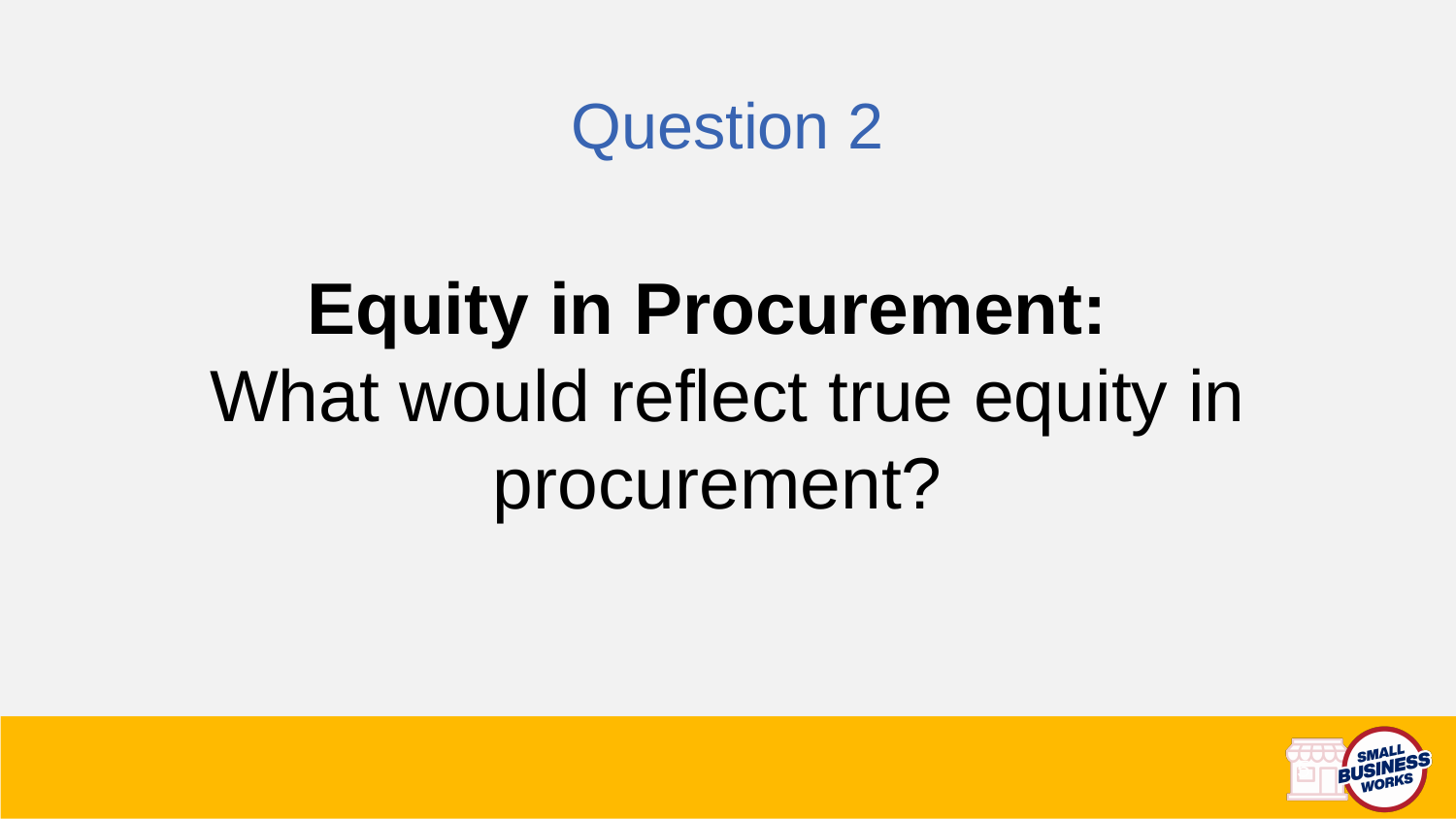

Question 2
Equity in Procurement:
What would reflect true equity in procurement?
5